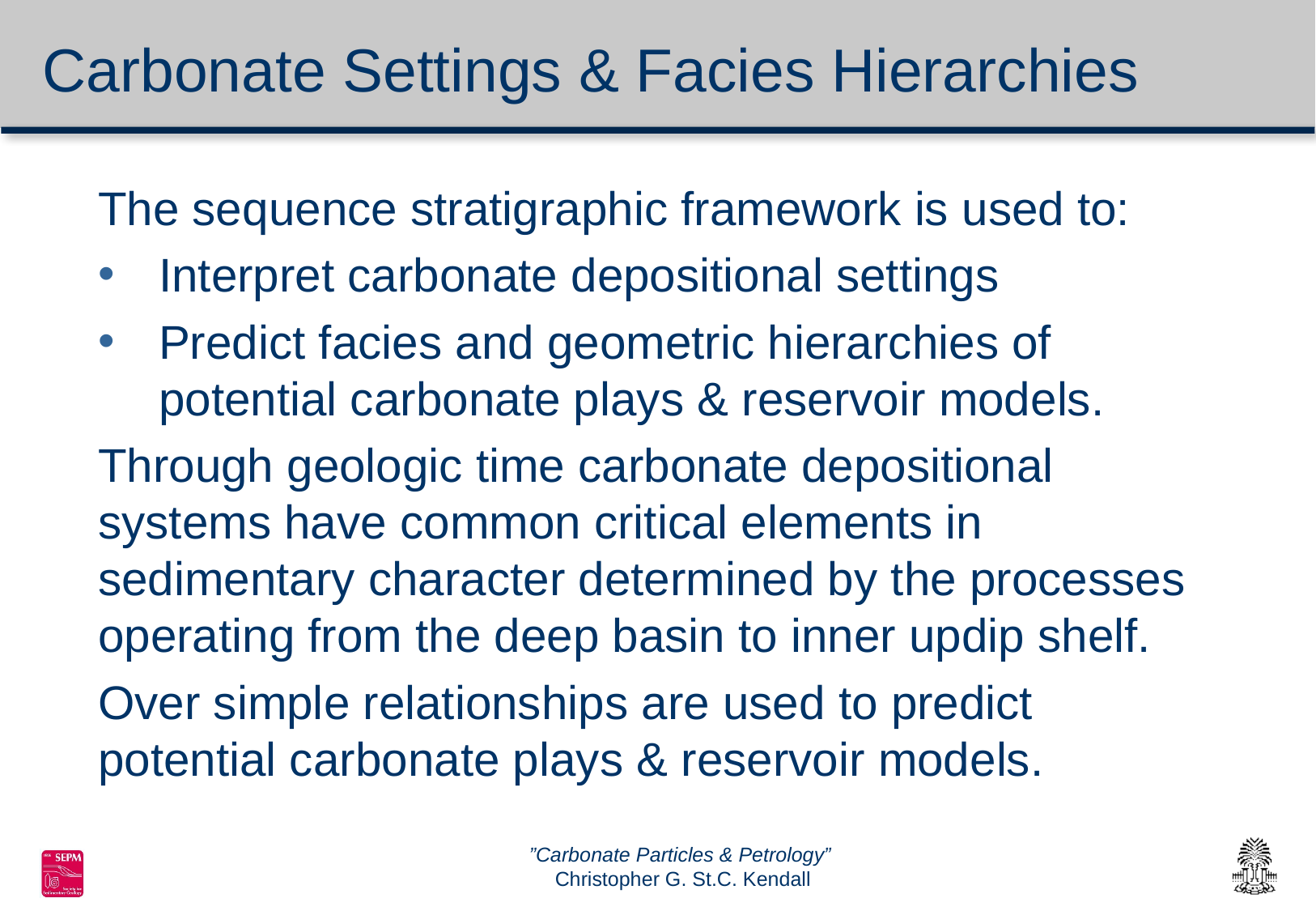

# Carbonate Settings & Facies Hierarchies
The sequence stratigraphic framework is used to:
Interpret carbonate depositional settings
Predict facies and geometric hierarchies of potential carbonate plays & reservoir models.
Through geologic time carbonate depositional systems have common critical elements in sedimentary character determined by the processes operating from the deep basin to inner updip shelf.
Over simple relationships are used to predict potential carbonate plays & reservoir models.